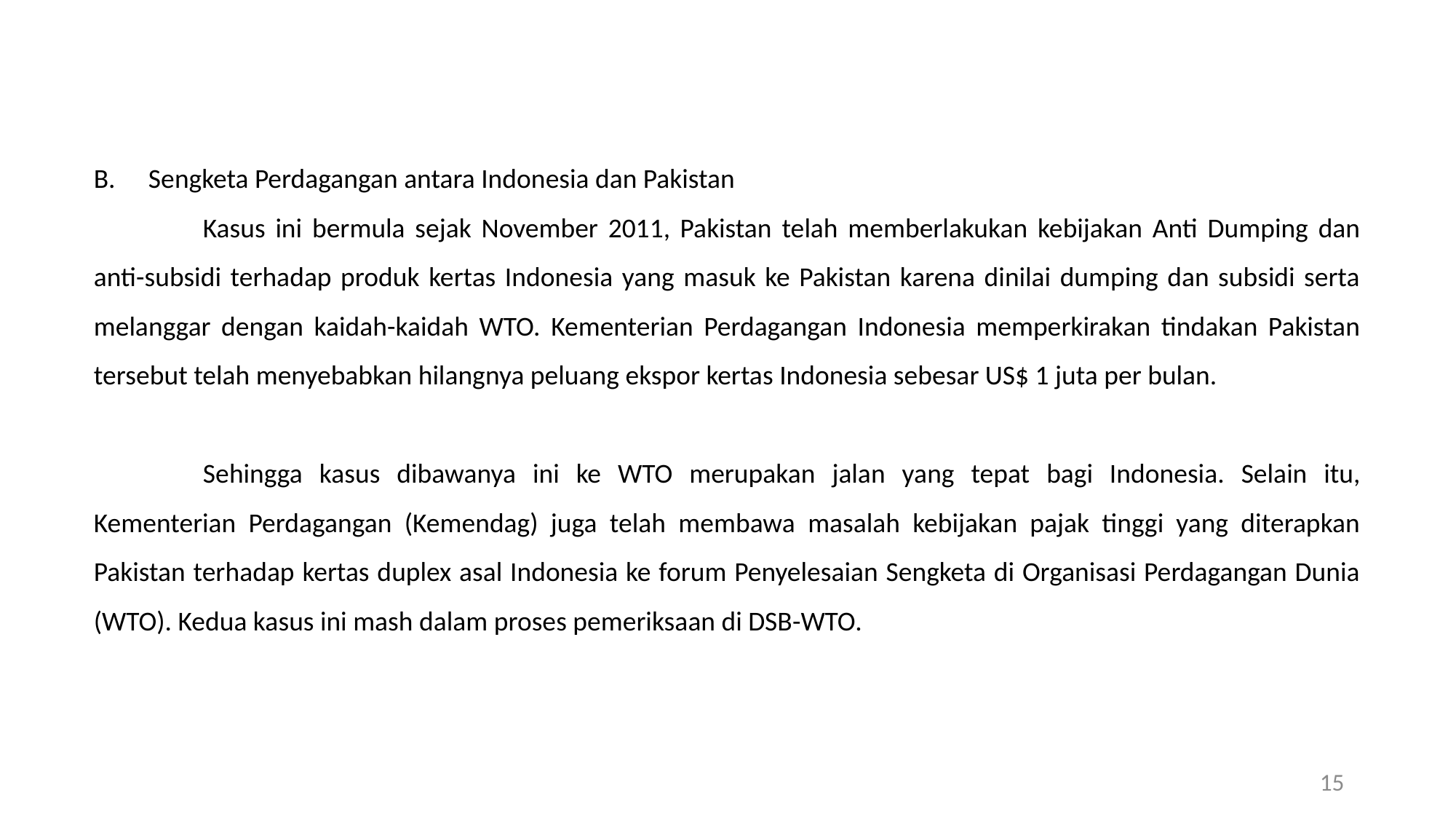

Sengketa Perdagangan antara Indonesia dan Pakistan
	Kasus ini bermula sejak November 2011, Pakistan telah memberlakukan kebijakan Anti Dumping dan anti-subsidi terhadap produk kertas Indonesia yang masuk ke Pakistan karena dinilai dumping dan subsidi serta melanggar dengan kaidah-kaidah WTO. Kementerian Perdagangan Indonesia memperkirakan tindakan Pakistan tersebut telah menyebabkan hilangnya peluang ekspor kertas Indonesia sebesar US$ 1 juta per bulan.

	Sehingga kasus dibawanya ini ke WTO merupakan jalan yang tepat bagi Indonesia. Selain itu, Kementerian Perdagangan (Kemendag) juga telah membawa masalah kebijakan pajak tinggi yang diterapkan Pakistan terhadap kertas duplex asal Indonesia ke forum Penyelesaian Sengketa di Organisasi Perdagangan Dunia (WTO). Kedua kasus ini mash dalam proses pemeriksaan di DSB-WTO.

15